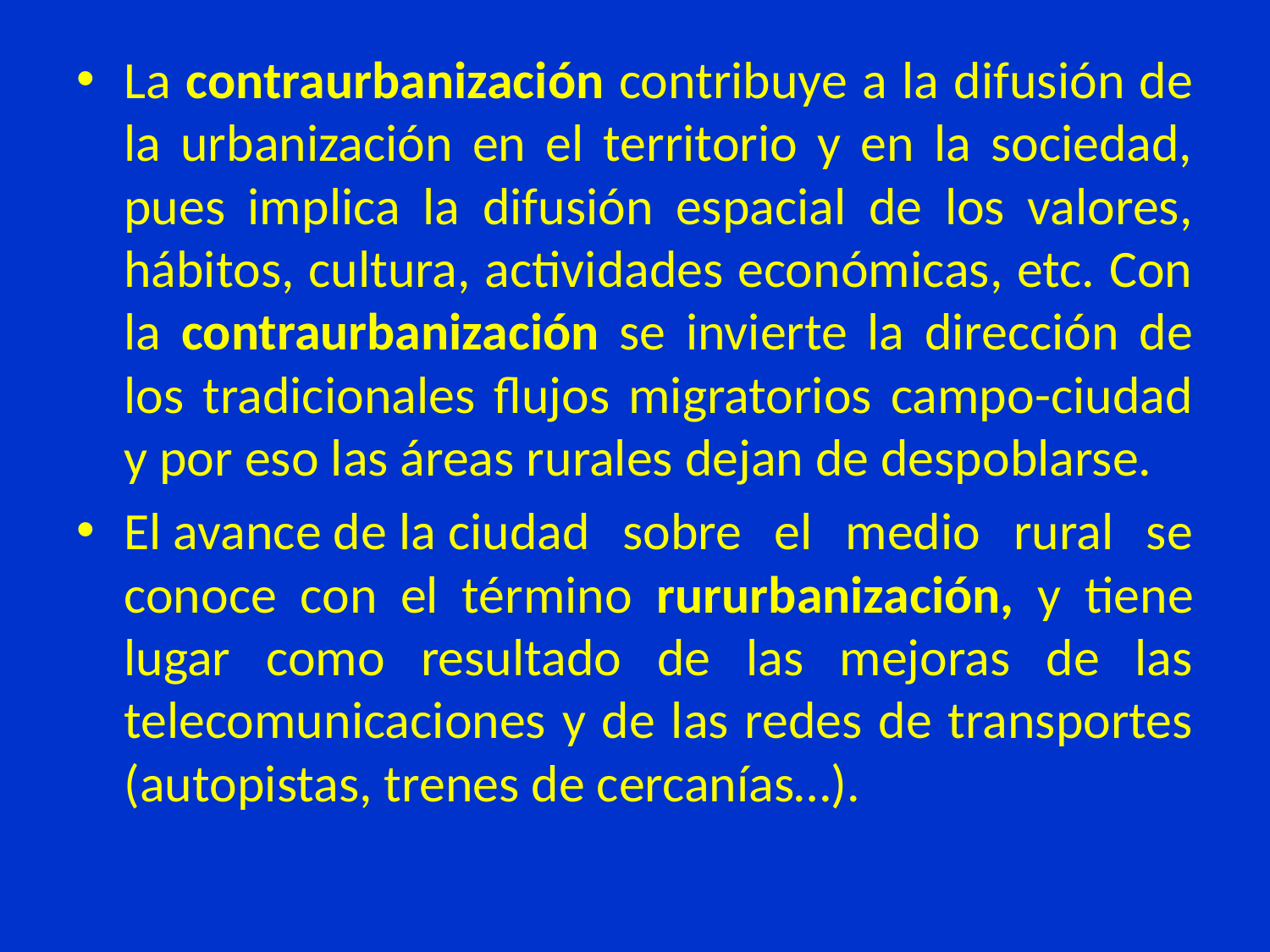

La contraurbanización contribuye a la difusión de la urbanización en el territorio y en la sociedad, pues implica la difusión espacial de los valores, hábitos, cultura, actividades económicas, etc. Con la contraurbanización se invierte la dirección de los tradicionales flujos migratorios campo-ciudad y por eso las áreas rurales dejan de despoblarse.
El avance de la ciudad sobre el medio rural se conoce con el término rururbanización, y tiene lugar como resultado de las mejoras de las telecomunicaciones y de las redes de transportes (autopistas, trenes de cercanías…).